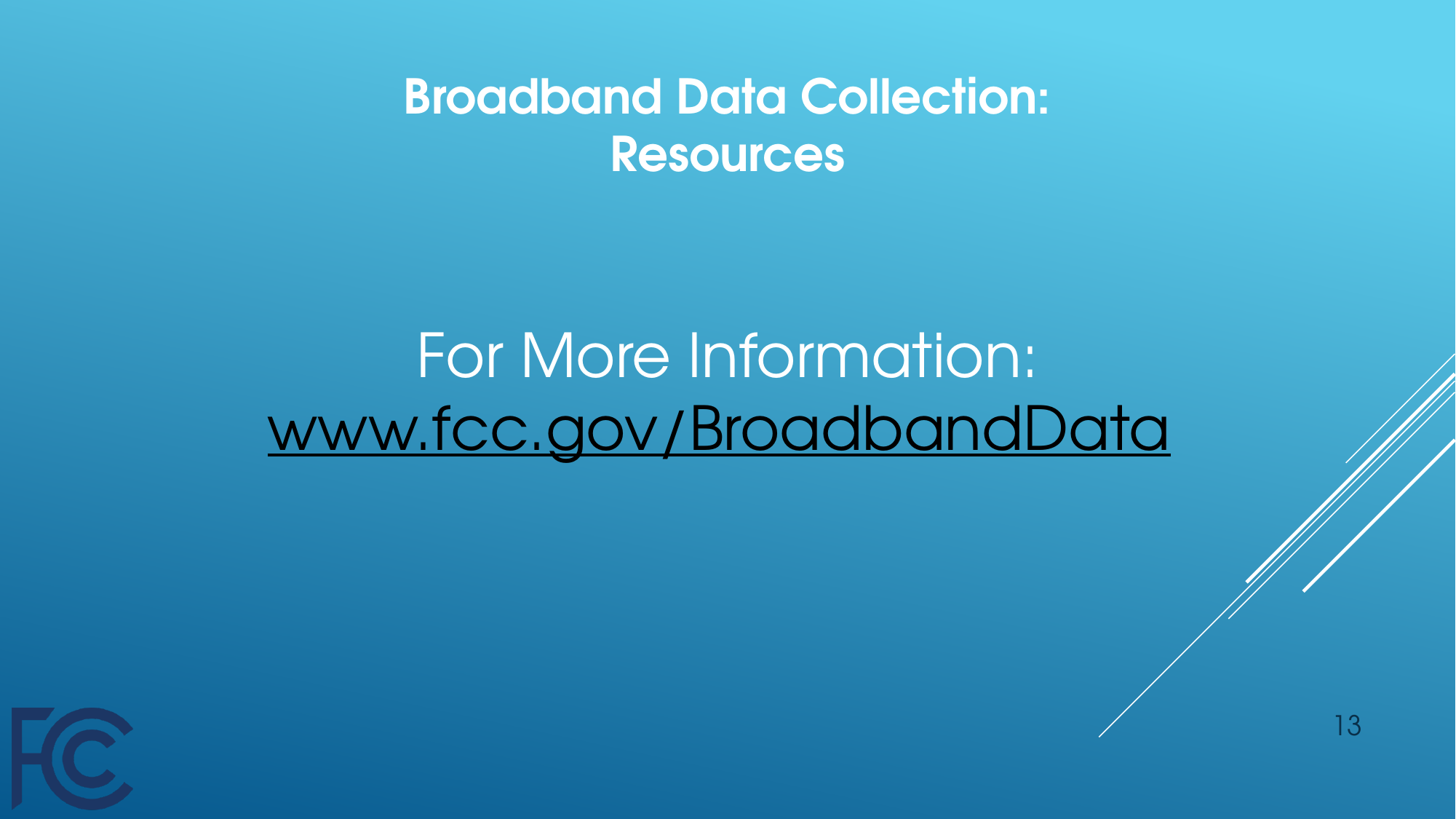

# Broadband Data Collection: Resources

For More Information:
www.fcc.gov/BroadbandData
13